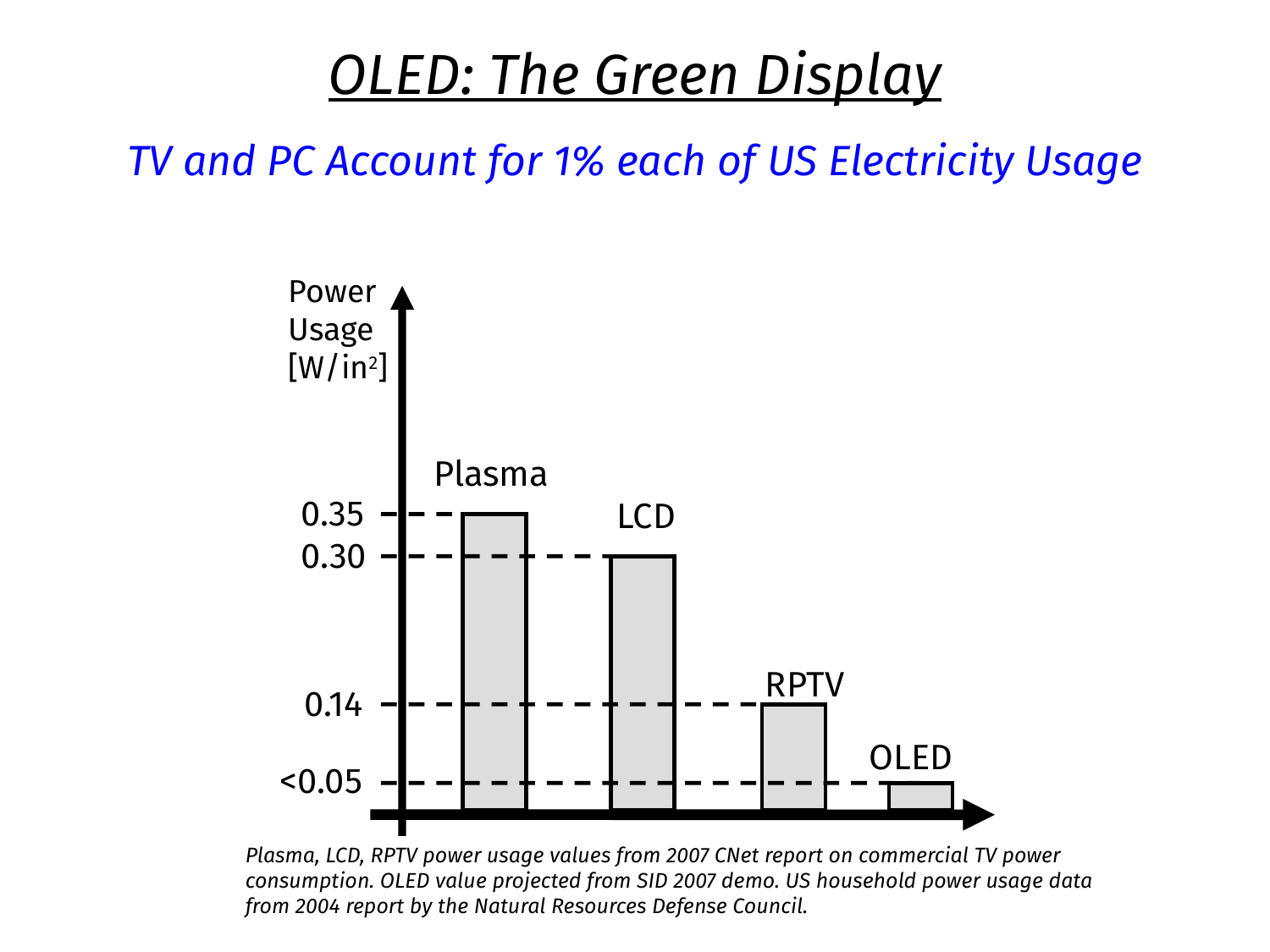

OLED: The Green Display
TV and PC Account for 1% each of US Electricity Usage

Power
Usage
[W/in2]

Plasma
0.35
LCD

0.30

RPTV
0.14

OLED
<0.05

Plasma, LCD, RPTV power usage values from 2007 CNet report on commercial TV power consumption. OLED value projected from SID 2007 demo. US household power usage data from 2004 report by the Natural Resources Defense Council.